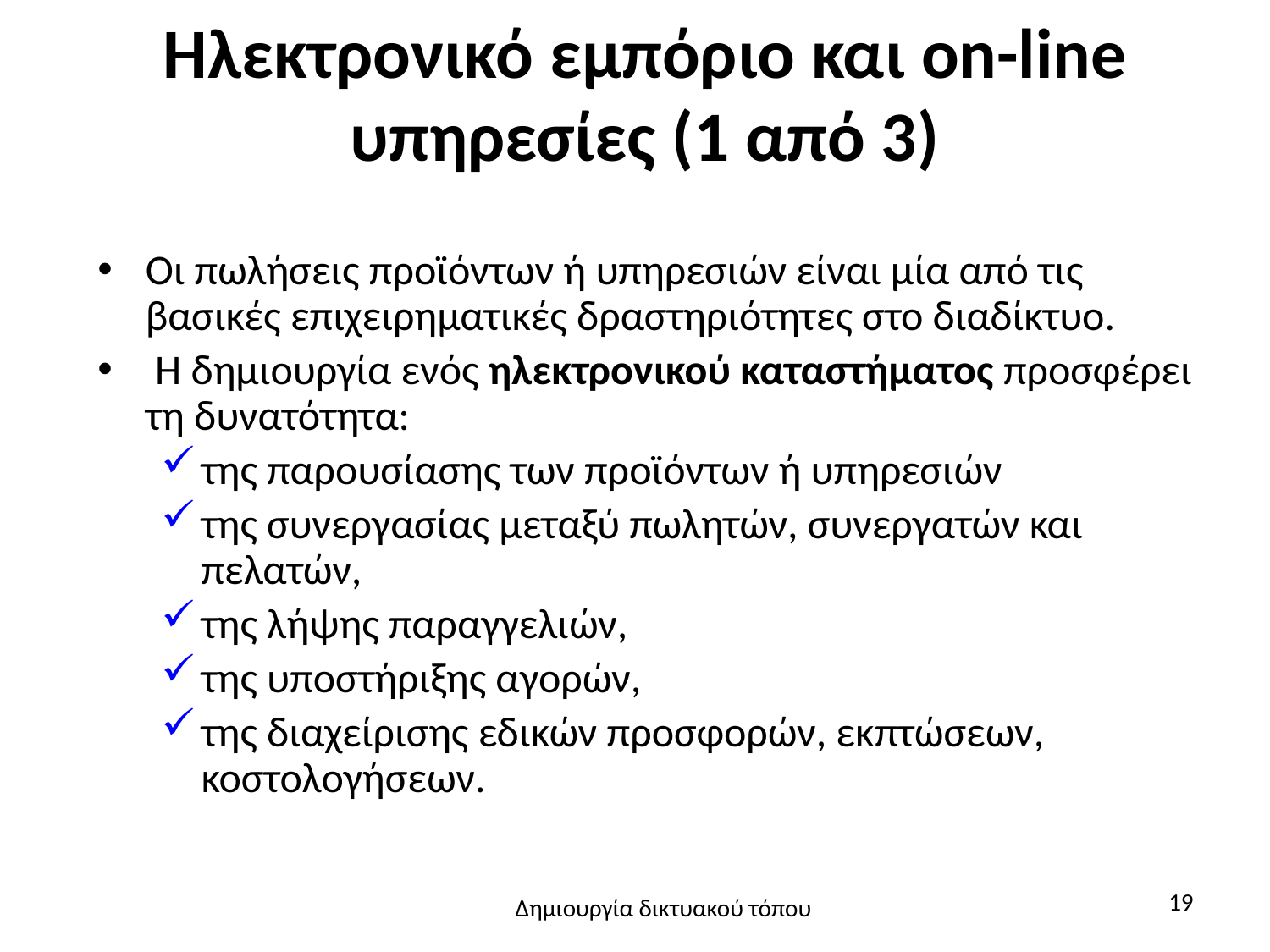

# Ηλεκτρονικό εμπόριο και on-line υπηρεσίες (1 από 3)
Οι πωλήσεις προϊόντων ή υπηρεσιών είναι μία από τις βασικές επιχειρηματικές δραστηριότητες στο διαδίκτυο.
 Η δημιουργία ενός ηλεκτρονικού καταστήματος προσφέρει τη δυνατότητα:
της παρουσίασης των προϊόντων ή υπηρεσιών
της συνεργασίας μεταξύ πωλητών, συνεργατών και πελατών,
της λήψης παραγγελιών,
της υποστήριξης αγορών,
της διαχείρισης εδικών προσφορών, εκπτώσεων, κοστολογήσεων.
19
Δημιουργία δικτυακού τόπου